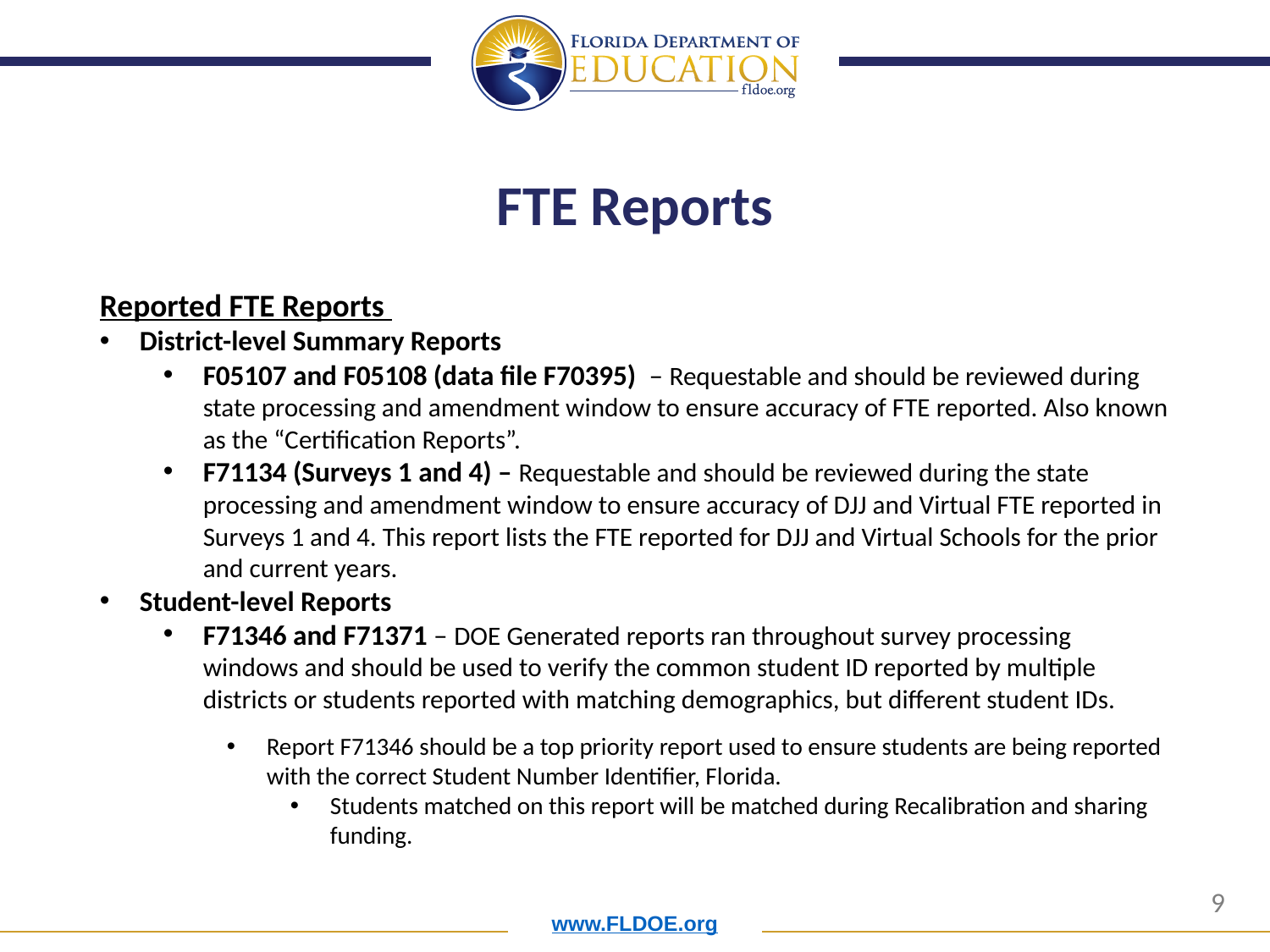

# FTE Reports
Reported FTE Reports
District-level Summary Reports
F05107 and F05108 (data file F70395)  – Requestable and should be reviewed during state processing and amendment window to ensure accuracy of FTE reported. Also known as the “Certification Reports”.
F71134 (Surveys 1 and 4) – Requestable and should be reviewed during the state processing and amendment window to ensure accuracy of DJJ and Virtual FTE reported in Surveys 1 and 4. This report lists the FTE reported for DJJ and Virtual Schools for the prior and current years.
Student-level Reports
F71346 and F71371 – DOE Generated reports ran throughout survey processing windows and should be used to verify the common student ID reported by multiple districts or students reported with matching demographics, but different student IDs.

Report F71346 should be a top priority report used to ensure students are being reported with the correct Student Number Identifier, Florida.
Students matched on this report will be matched during Recalibration and sharing funding.